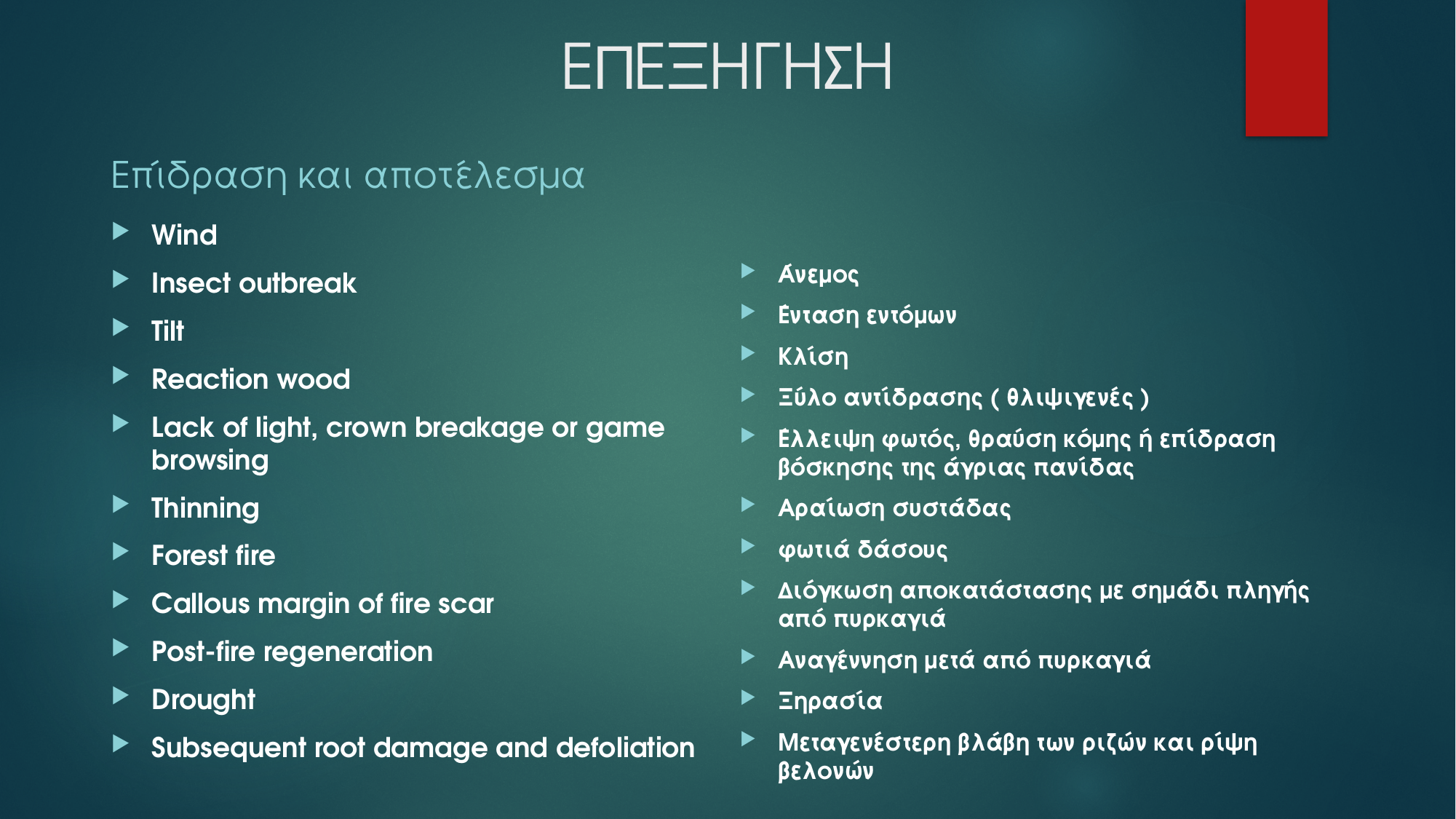

# ΕΠΕΞΗΓΗΣΗ
Επίδραση και αποτέλεσμα

Άνεμος
Ένταση εντόμων
Κλίση
Ξύλο αντίδρασης ( θλιψιγενές )
Έλλειψη φωτός, θραύση κόμης ή επίδραση βόσκησης της άγριας πανίδας
Αραίωση συστάδας
φωτιά δάσους
Διόγκωση αποκατάστασης με σημάδι πληγής από πυρκαγιά
Αναγέννηση μετά από πυρκαγιά
Ξηρασία
Μεταγενέστερη βλάβη των ριζών και ρίψη βελονών

Wind
Insect outbreak
Tilt
Reaction wood
Lack of light, crown breakage or game browsing
Thinning
Forest fire
Callous margin of fire scar
Post-fire regeneration
Drought
Subsequent root damage and defoliation